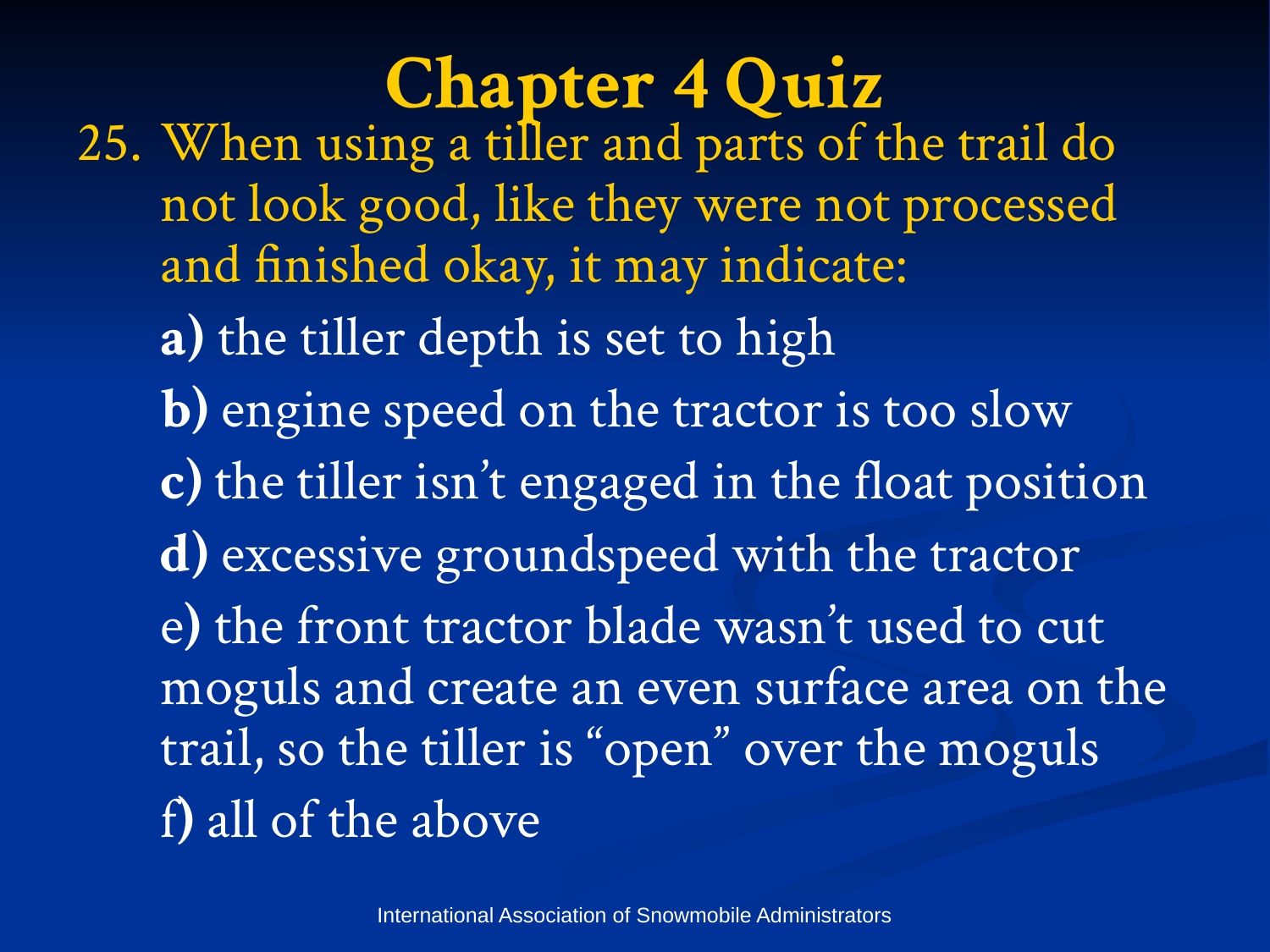

# Chapter 4 Quiz
When using a tiller and parts of the trail do not look good, like they were not processed and finished okay, it may indicate:
	a) the tiller depth is set to high
	b) engine speed on the tractor is too slow
	c) the tiller isn’t engaged in the float position
	d) excessive groundspeed with the tractor
	e) the front tractor blade wasn’t used to cut moguls and create an even surface area on the trail, so the tiller is “open” over the moguls
	f) all of the above
International Association of Snowmobile Administrators